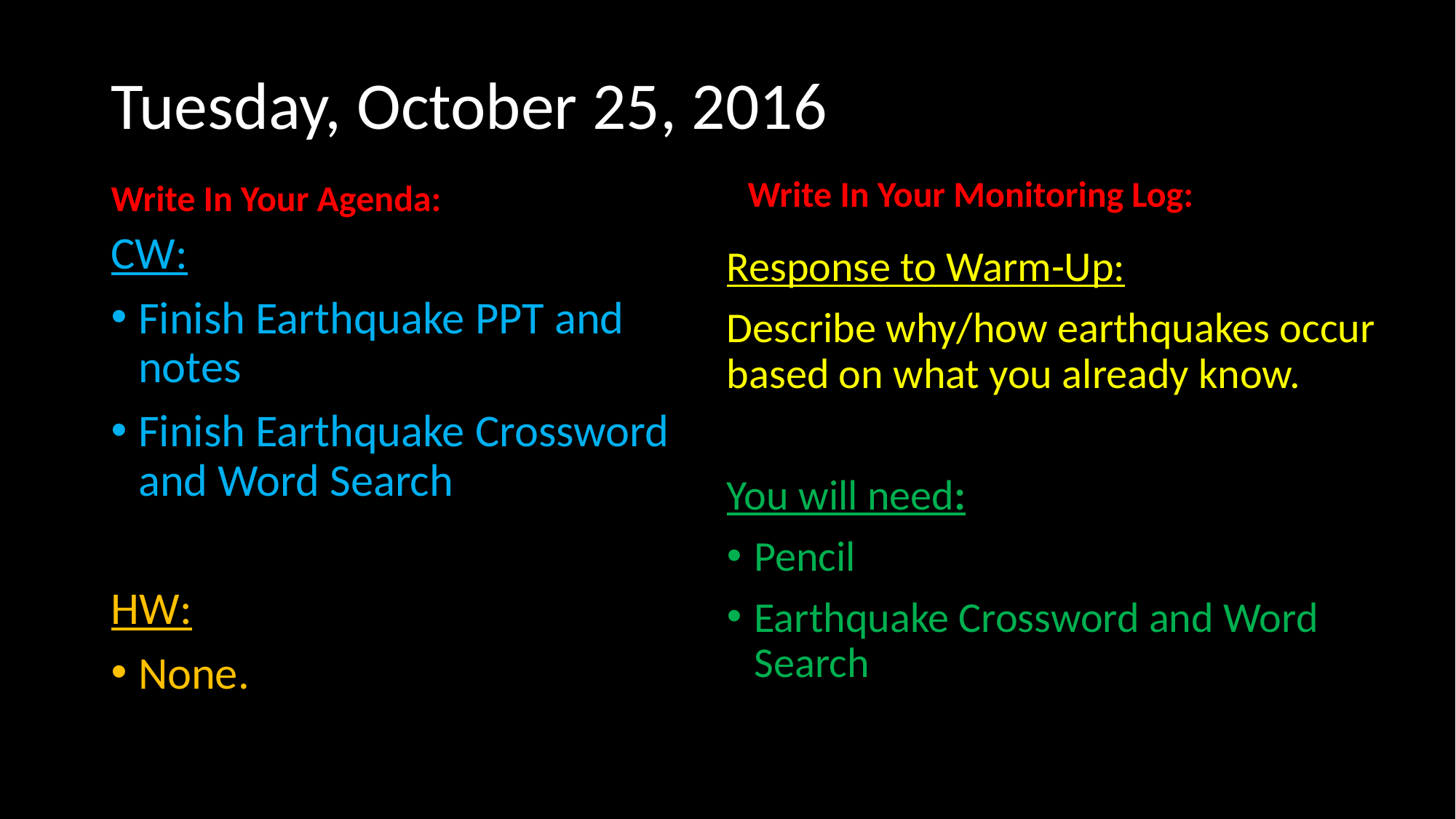

# Tuesday, October 25, 2016
Write In Your Agenda:
Write In Your Monitoring Log:
CW:
Finish Earthquake PPT and notes
Finish Earthquake Crossword and Word Search

HW:
None.
Response to Warm-Up:
Describe why/how earthquakes occur based on what you already know.

You will need:
Pencil
Earthquake Crossword and Word Search